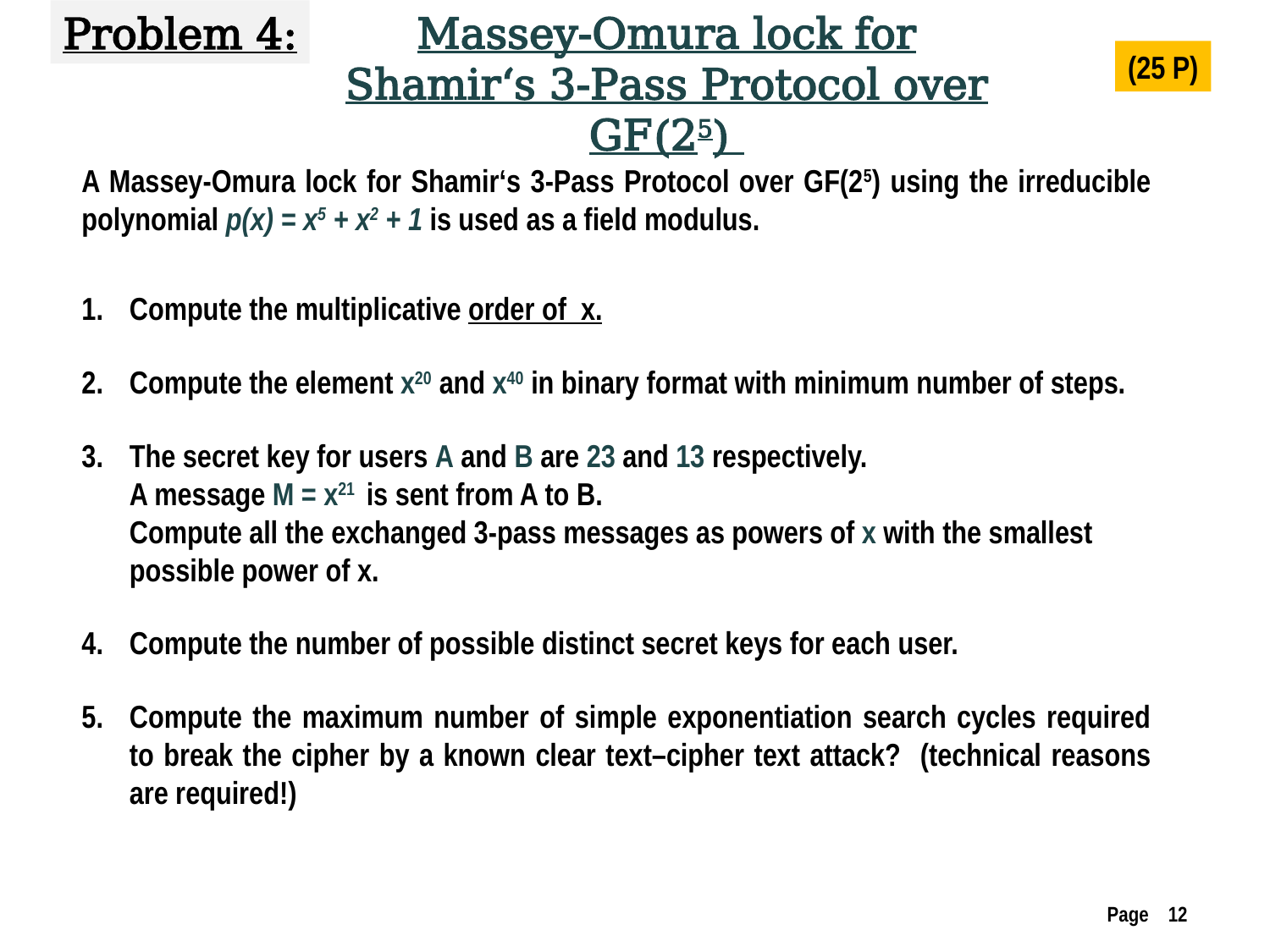

Massey-Omura lock for Shamir‘s 3-Pass Protocol over GF(25)
Problem 4:
(25 P)
A Massey-Omura lock for Shamir‘s 3-Pass Protocol over GF(25) using the irreducible polynomial p(x) = x5 + x2 + 1 is used as a field modulus.

Compute the multiplicative order of  x.
Compute the element x20 and x40 in binary format with minimum number of steps.
The secret key for users A and B are 23 and 13 respectively.
A message M = x21  is sent from A to B.
Compute all the exchanged 3-pass messages as powers of x with the smallest possible power of x.
Compute the number of possible distinct secret keys for each user.
Compute the maximum number of simple exponentiation search cycles required to break the cipher by a known clear text–cipher text attack?  (technical reasons are required!)